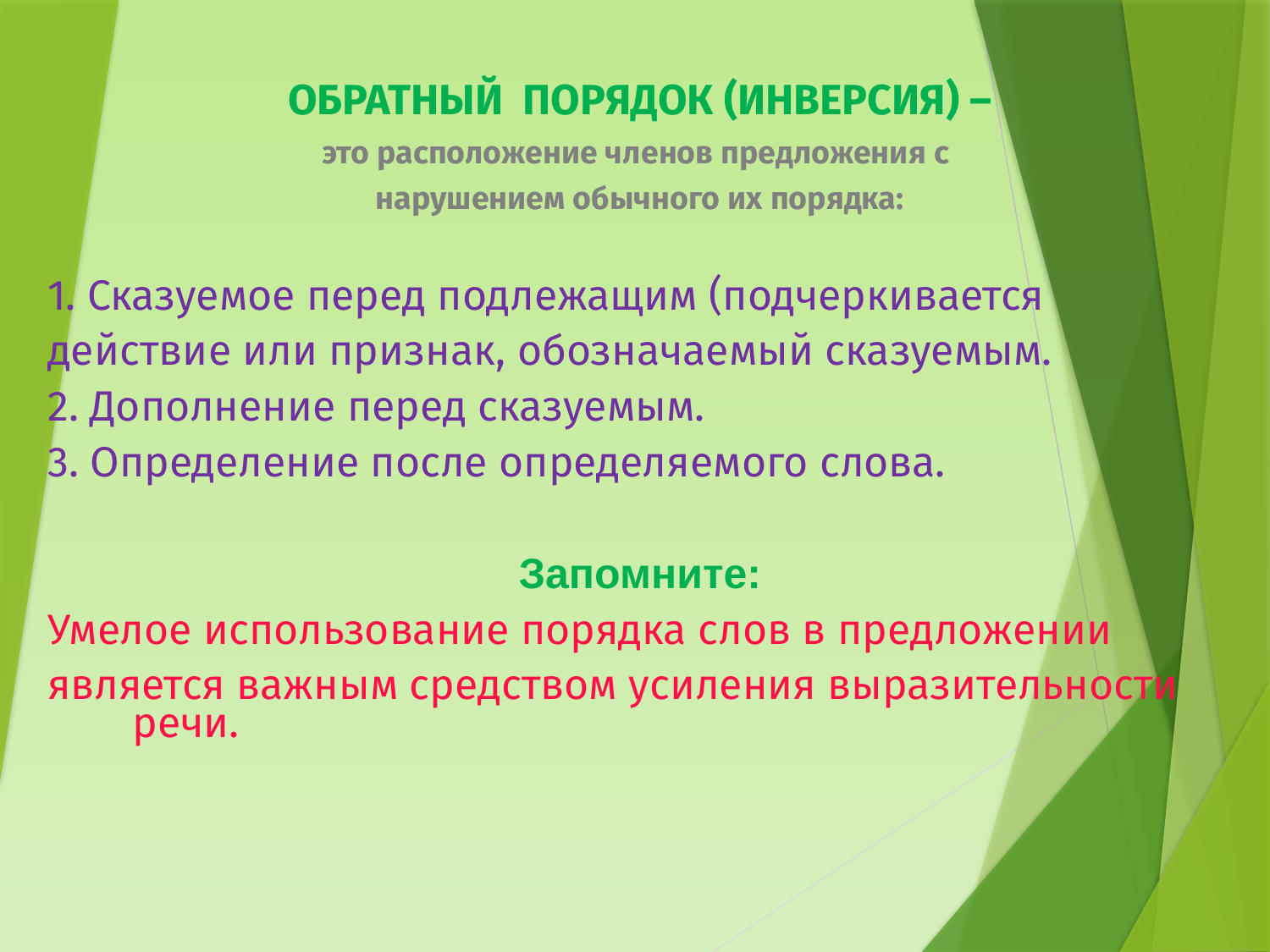

ОБРАТНЫЙ  ПОРЯДОК (ИНВЕРСИЯ) –
это расположение членов предложения с
нарушением обычного их порядка:

1. Сказуемое перед подлежащим (подчеркивается
действие или признак, обозначаемый сказуемым.
2. Дополнение перед сказуемым.
3. Определение после определяемого слова.

Запомните:
Умелое использование порядка слов в предложении
является важным средством усиления выразительности речи.